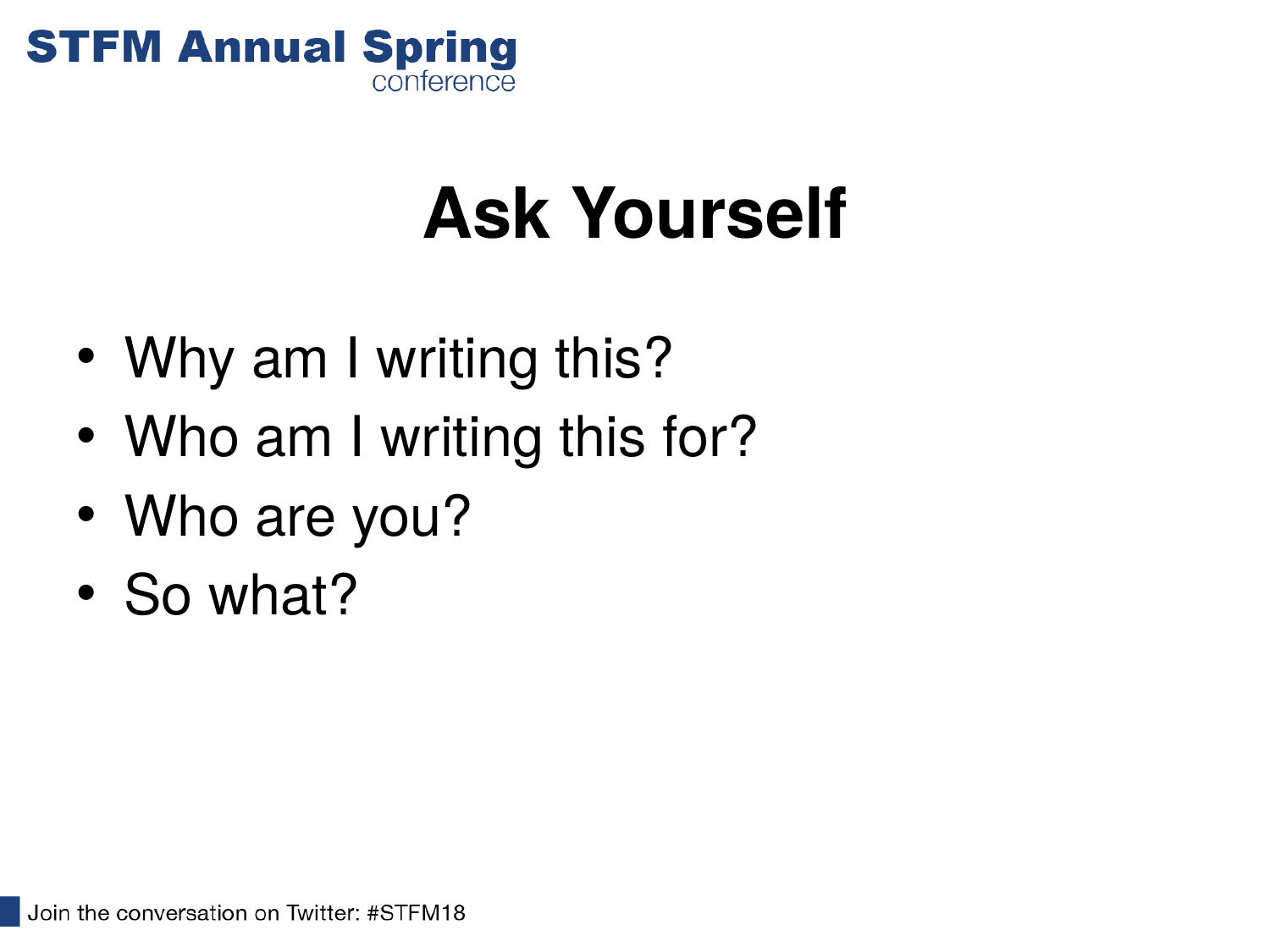

# Ask Yourself
Why am I writing this?
Who am I writing this for?
Who are you?
So what?